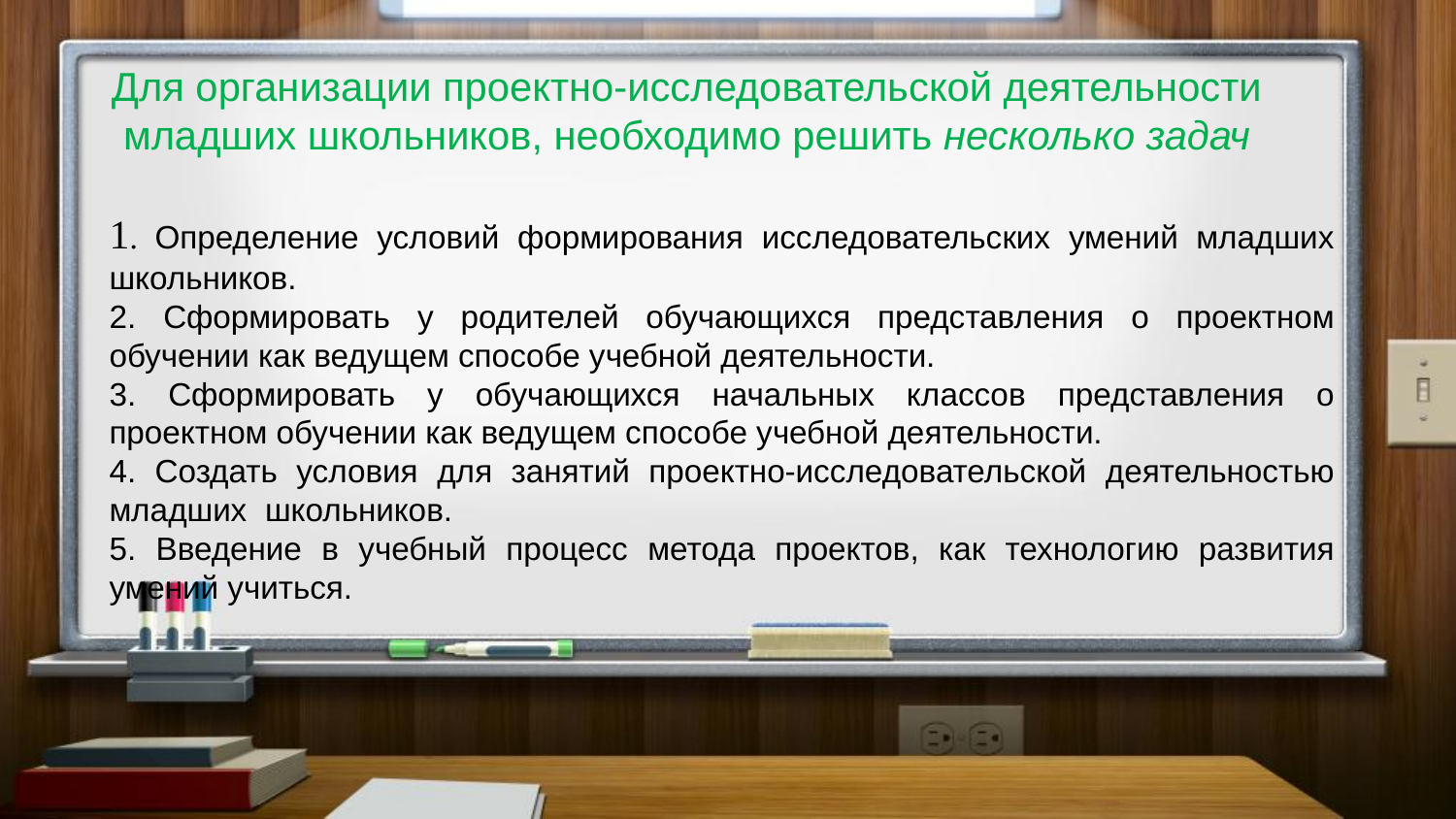

# Для организации проектно-исследовательской деятельности младших школьников, необходимо решить несколько задач
1. Определение условий формирования исследовательских умений младших школьников.
2. Сформировать у родителей обучающихся представления о проектном обучении как ведущем способе учебной деятельности.
3. Сформировать у обучающихся начальных классов представления о проектном обучении как ведущем способе учебной деятельности.
4. Создать условия для занятий проектно-исследовательской деятельностью младших  школьников.
5. Введение в учебный процесс метода проектов, как технологию развития умений учиться.